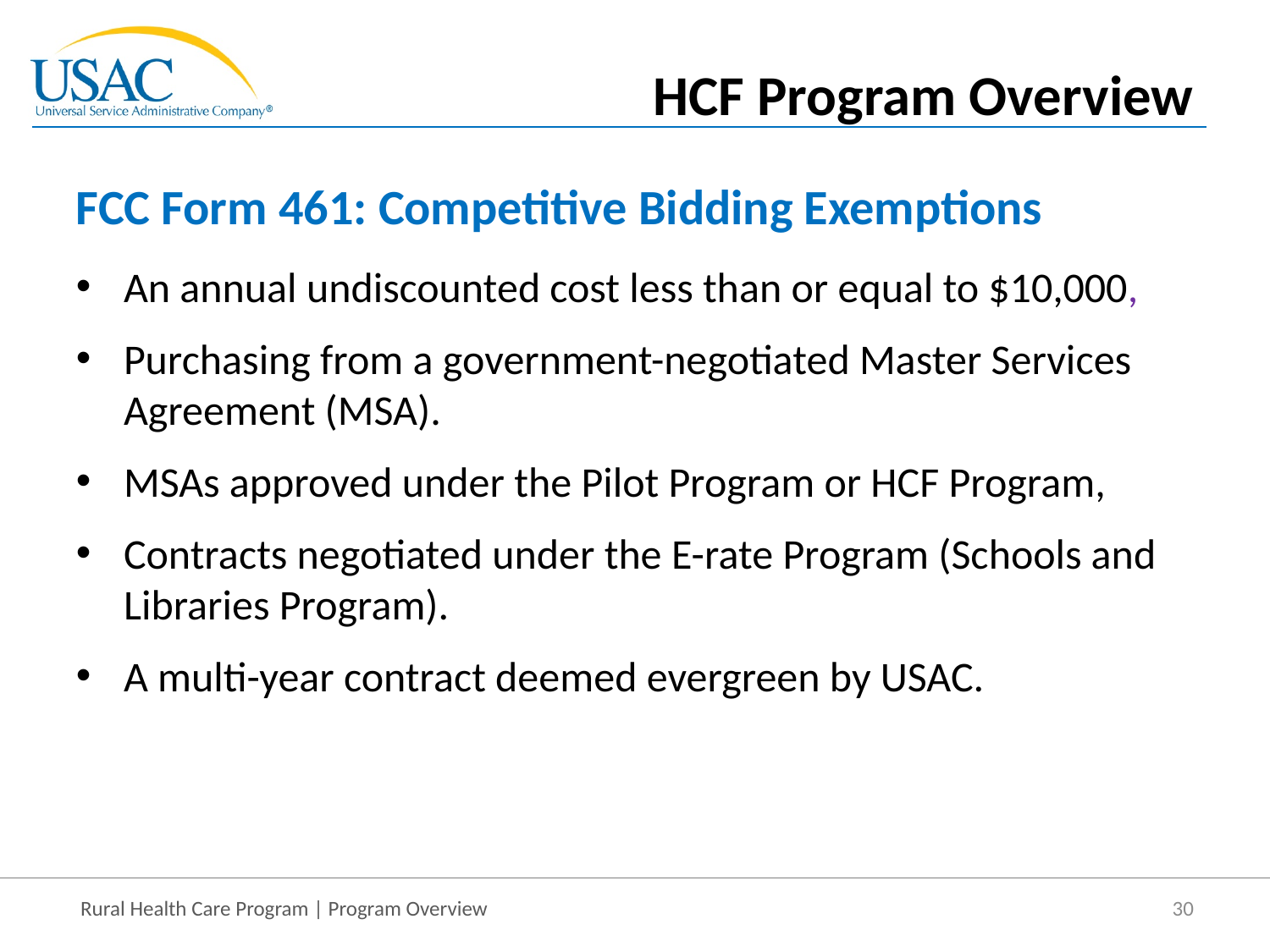

HCF Program Overview
# FCC Form 461: Competitive Bidding Exemptions
An annual undiscounted cost less than or equal to $10,000,
Purchasing from a government-negotiated Master Services Agreement (MSA).
MSAs approved under the Pilot Program or HCF Program,
Contracts negotiated under the E-rate Program (Schools and Libraries Program).
A multi-year contract deemed evergreen by USAC.
30